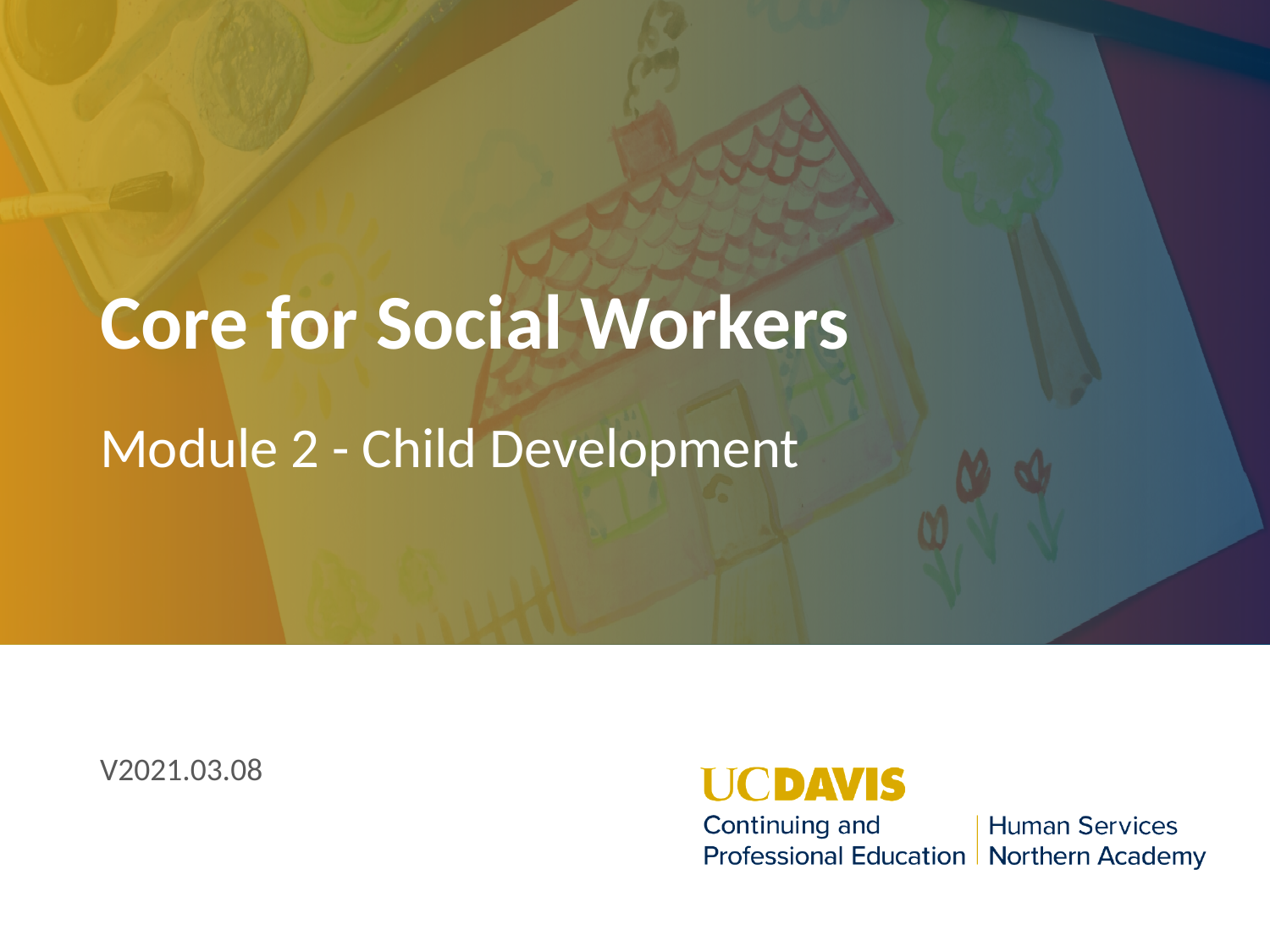

# Core for Social Workers
Module 2 - Child Development
V2021.03.08